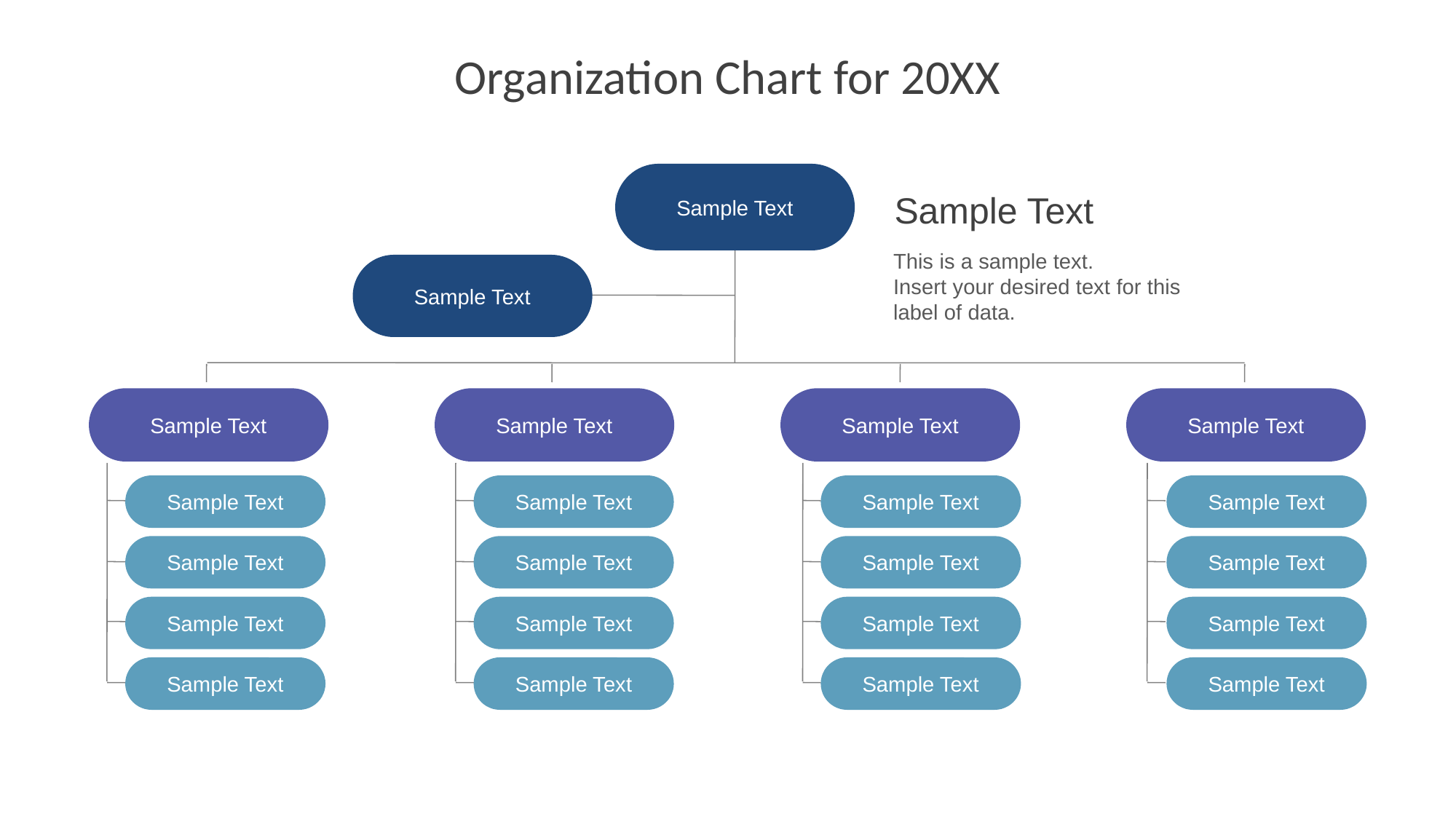

# Organization Chart for 20XX
Sample Text
Sample Text
Sample Text
Sample Text
Sample Text
Sample Text
Sample Text
Sample Text
Sample Text
Sample Text
Sample Text
Sample Text
Sample Text
Sample Text
Sample Text
Sample Text
Sample Text
Sample Text
Sample Text
Sample Text
Sample Text
Sample Text
Sample Text
This is a sample text.
Insert your desired text for this label of data.